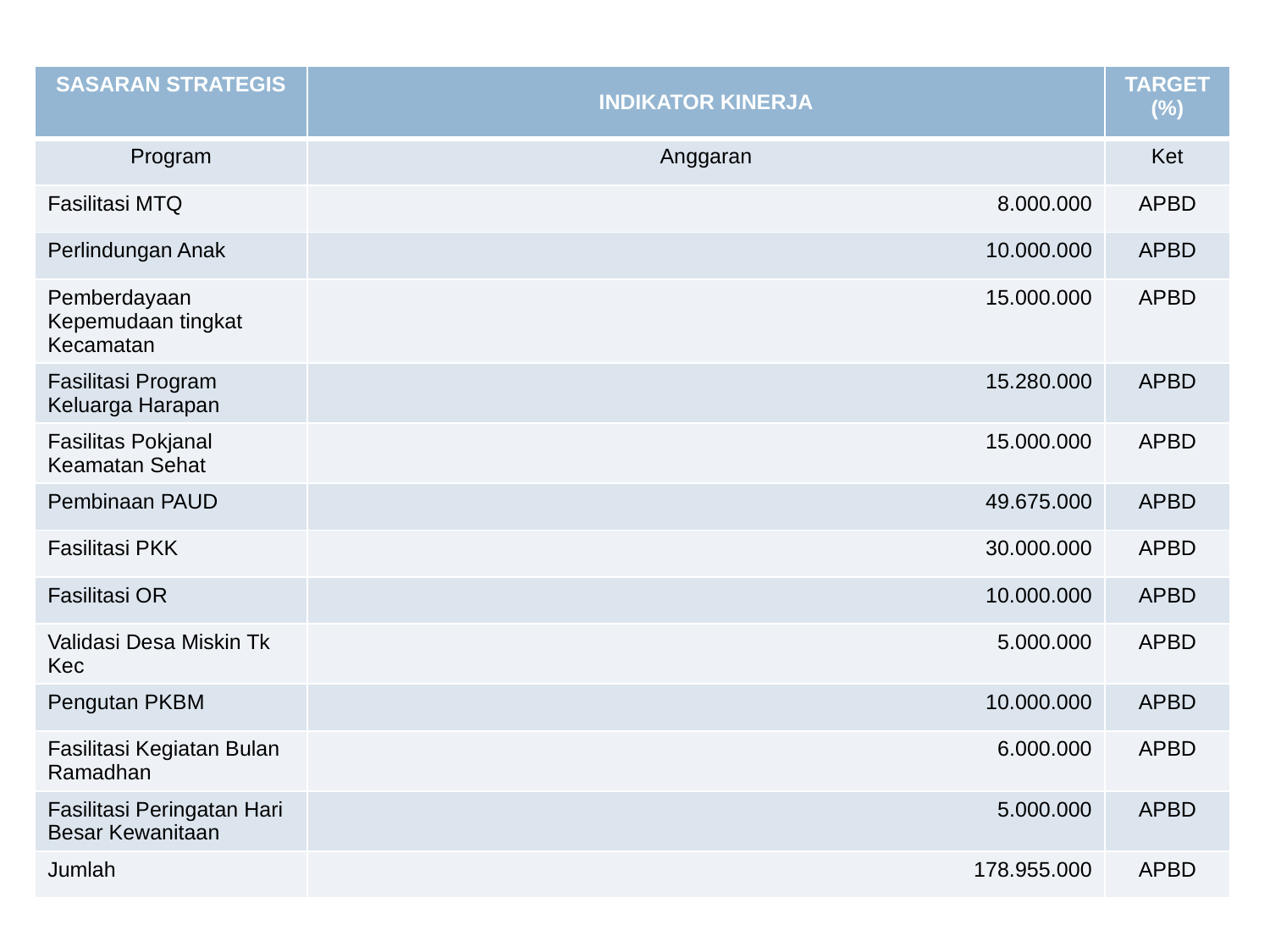

| SASARAN STRATEGIS | INDIKATOR KINERJA | TARGET (%) |
| --- | --- | --- |
| Program | Anggaran | Ket |
| Fasilitasi MTQ | 8.000.000 | APBD |
| Perlindungan Anak | 10.000.000 | APBD |
| Pemberdayaan Kepemudaan tingkat Kecamatan | 15.000.000 | APBD |
| Fasilitasi Program Keluarga Harapan | 15.280.000 | APBD |
| Fasilitas Pokjanal Keamatan Sehat | 15.000.000 | APBD |
| Pembinaan PAUD | 49.675.000 | APBD |
| Fasilitasi PKK | 30.000.000 | APBD |
| Fasilitasi OR | 10.000.000 | APBD |
| Validasi Desa Miskin Tk Kec | 5.000.000 | APBD |
| Pengutan PKBM | 10.000.000 | APBD |
| Fasilitasi Kegiatan Bulan Ramadhan | 6.000.000 | APBD |
| Fasilitasi Peringatan Hari Besar Kewanitaan | 5.000.000 | APBD |
| Jumlah | 178.955.000 | APBD |